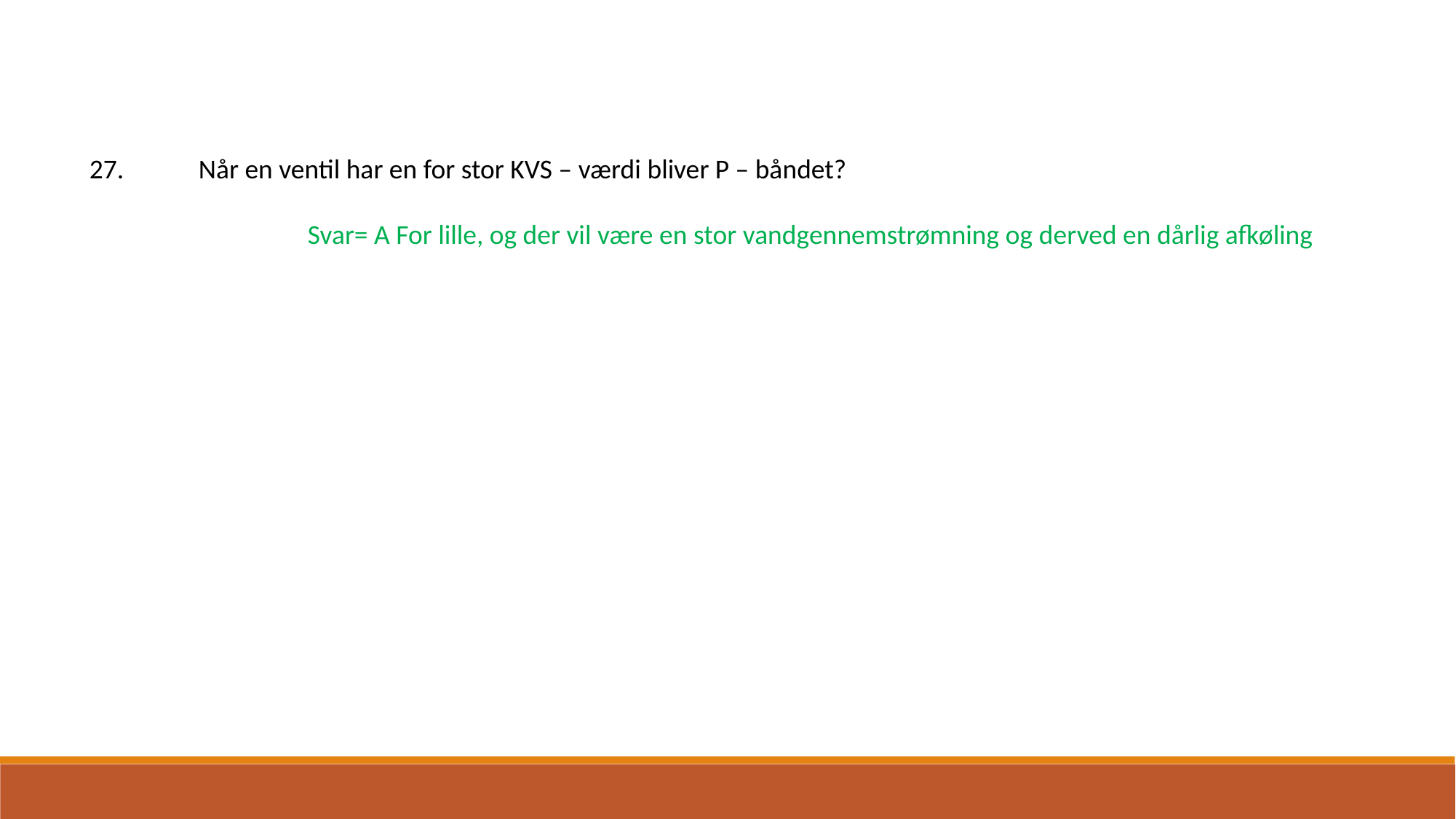

27.	Når en ventil har en for stor KVS – værdi bliver P – båndet?
		Svar= A For lille, og der vil være en stor vandgennemstrømning og derved en dårlig afkøling